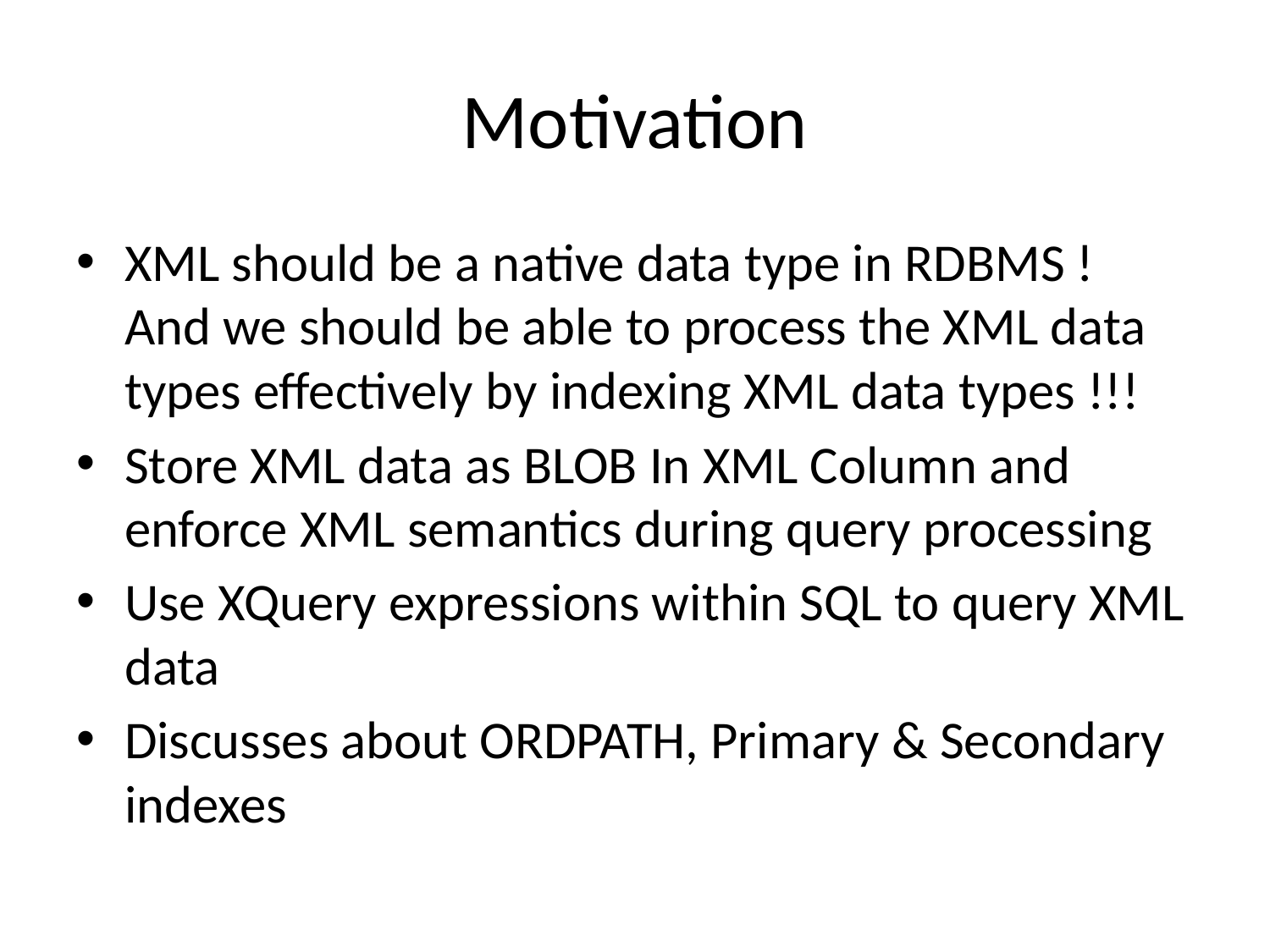

# Motivation
XML should be a native data type in RDBMS ! And we should be able to process the XML data types effectively by indexing XML data types !!!
Store XML data as BLOB In XML Column and enforce XML semantics during query processing
Use XQuery expressions within SQL to query XML data
Discusses about ORDPATH, Primary & Secondary indexes